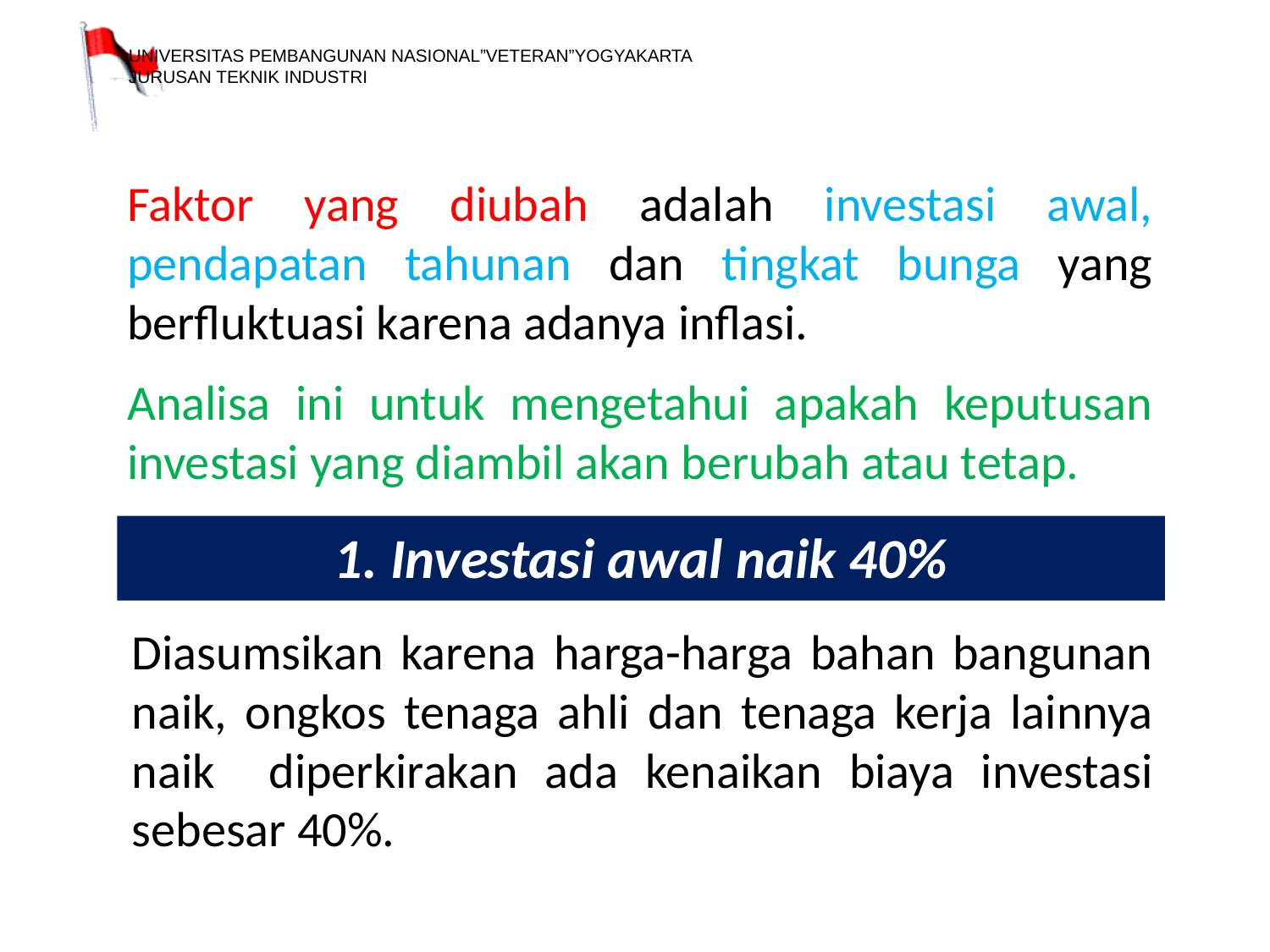

Faktor yang diubah adalah investasi awal, pendapatan tahunan dan tingkat bunga yang berfluktuasi karena adanya inflasi.

Analisa ini untuk mengetahui apakah keputusan investasi yang diambil akan berubah atau tetap.
1. Investasi awal naik 40%

Diasumsikan karena harga-harga bahan bangunan naik, ongkos tenaga ahli dan tenaga kerja lainnya naik  diperkirakan ada kenaikan biaya investasi sebesar 40%.